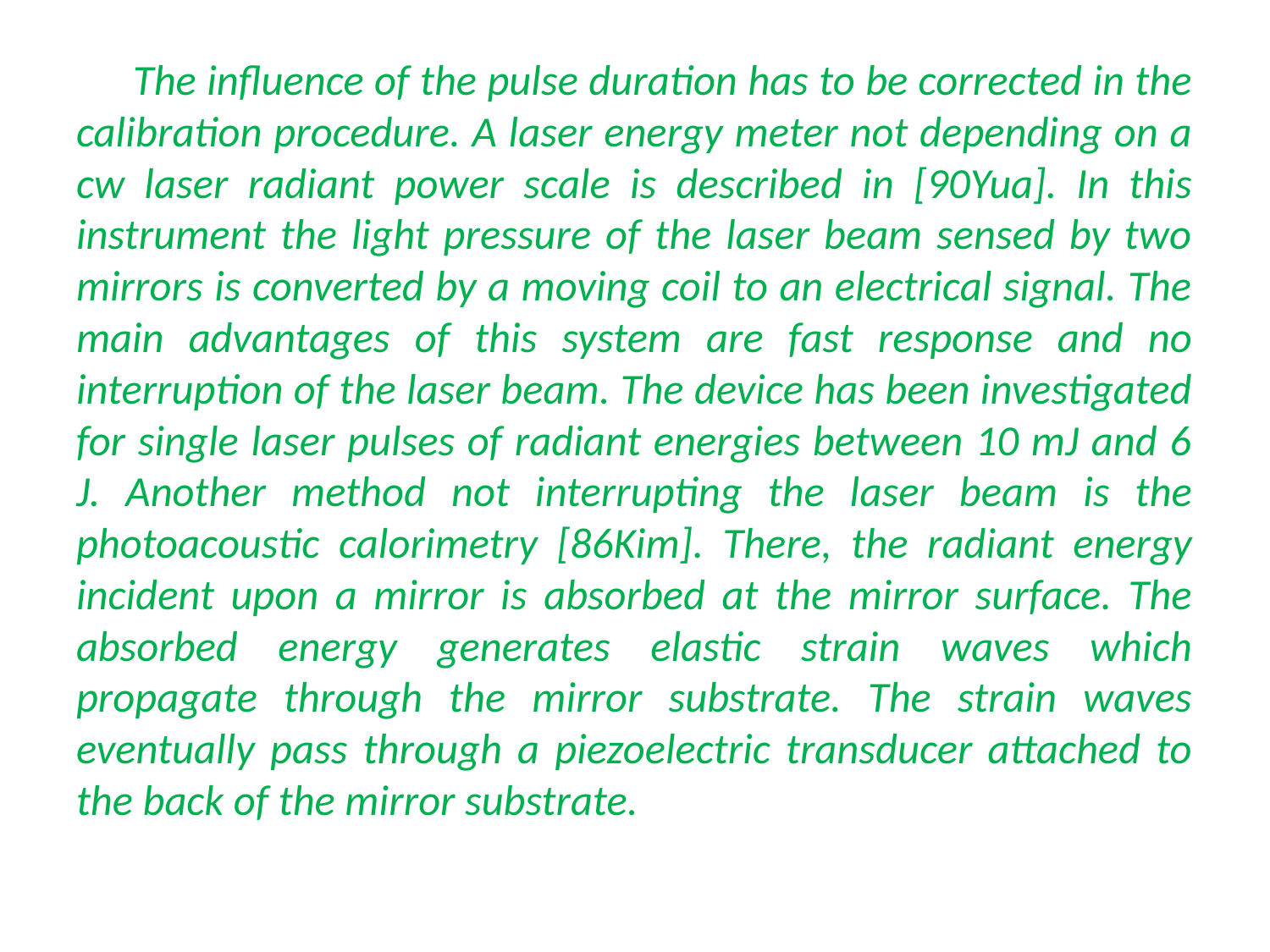

The influence of the pulse duration has to be corrected in the calibration procedure. A laser energy meter not depending on a cw laser radiant power scale is described in [90Yua]. In this instrument the light pressure of the laser beam sensed by two mirrors is converted by a moving coil to an electrical signal. The main advantages of this system are fast response and no interruption of the laser beam. The device has been investigated for single laser pulses of radiant energies between 10 mJ and 6 J. Another method not interrupting the laser beam is the photoacoustic calorimetry [86Kim]. There, the radiant energy incident upon a mirror is absorbed at the mirror surface. The absorbed energy generates elastic strain waves which propagate through the mirror substrate. The strain waves eventually pass through a piezoelectric transducer attached to the back of the mirror substrate.